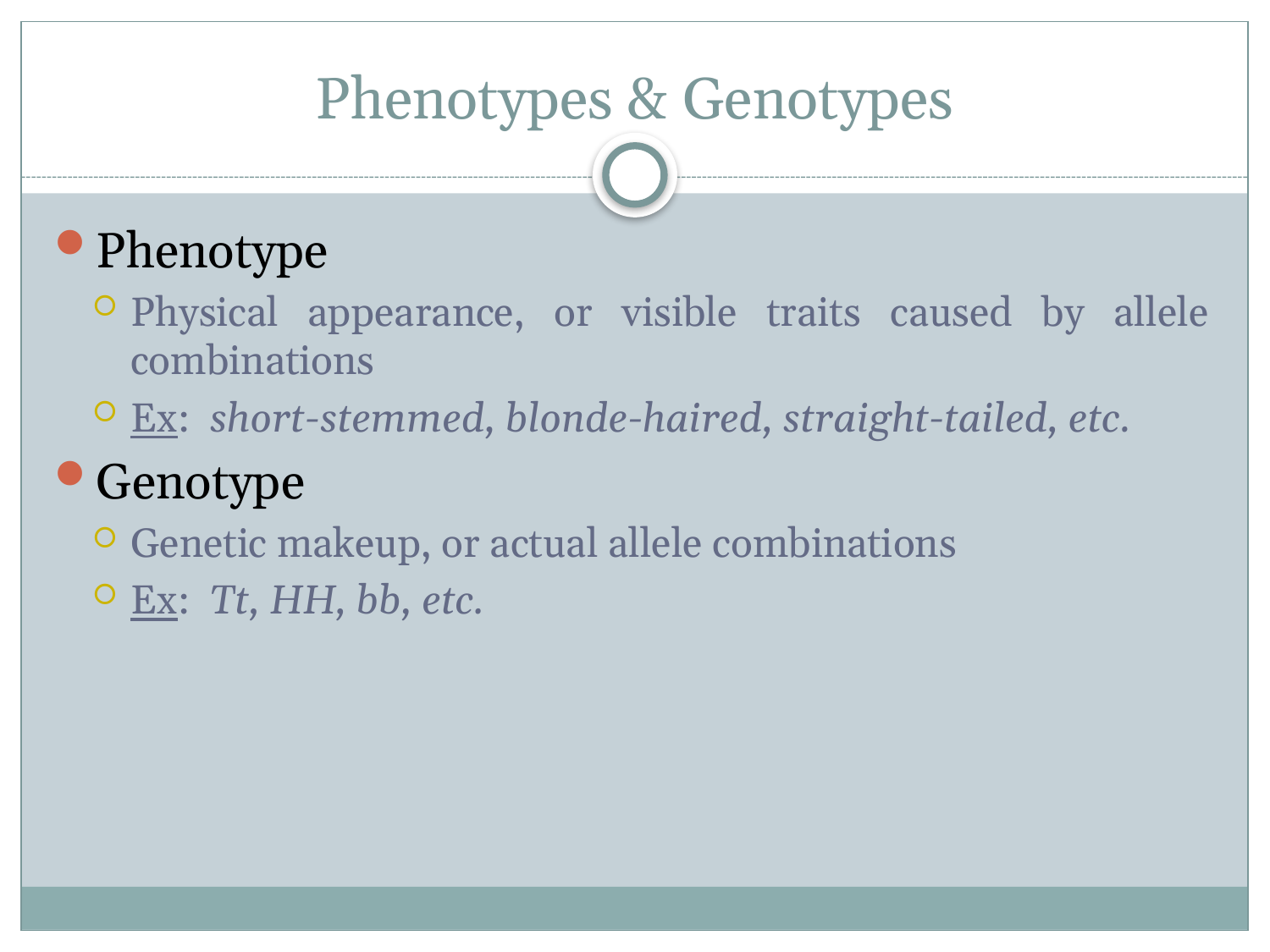

# Phenotypes & Genotypes
Phenotype
Physical appearance, or visible traits caused by allele combinations
Ex:  short-stemmed, blonde-haired, straight-tailed, etc.
Genotype
Genetic makeup, or actual allele combinations
Ex:  Tt, HH, bb, etc.